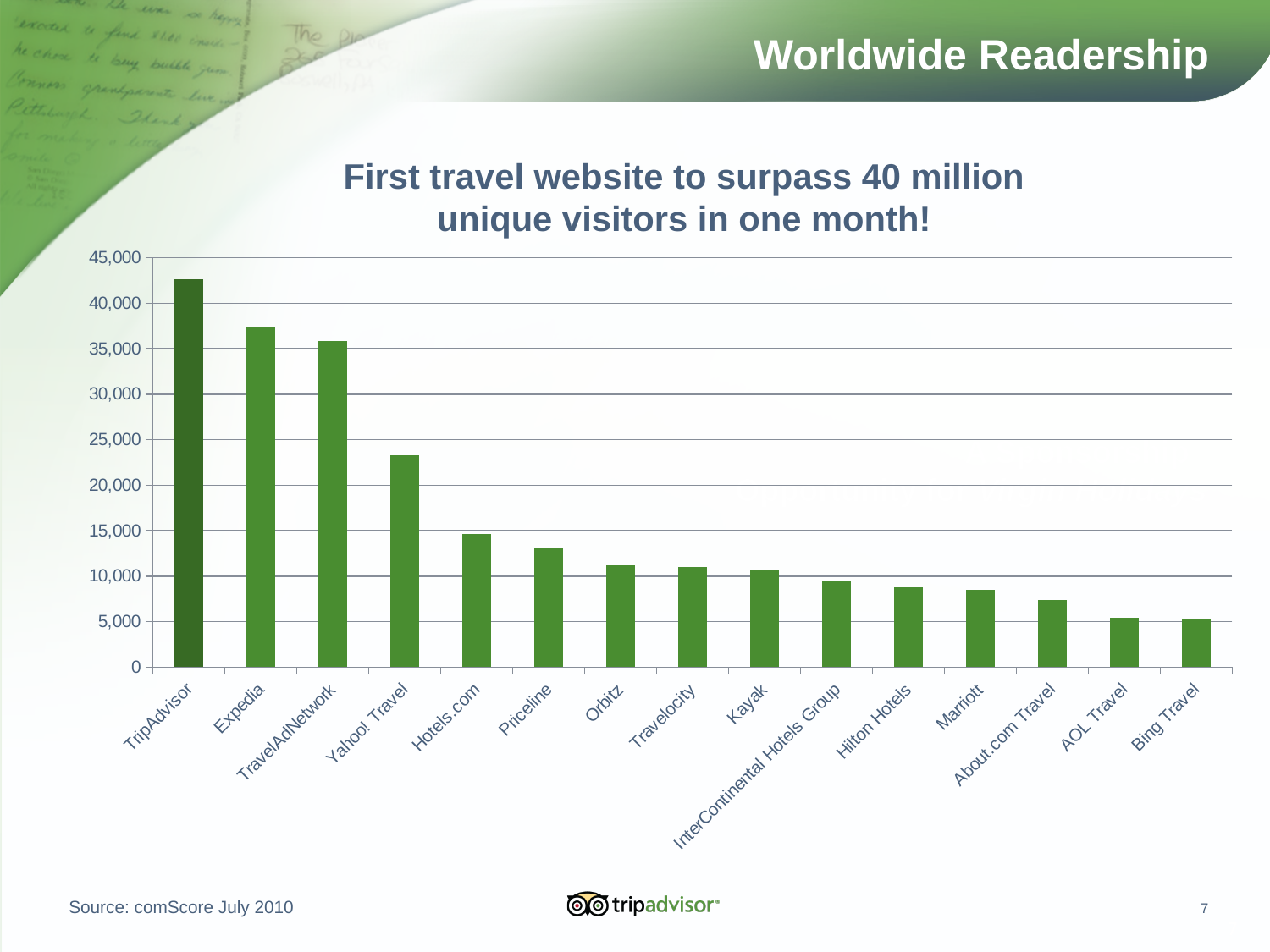

# Worldwide Readership
	First travel website to surpass 40 million
unique visitors in one month!

### Chart

| Category |  |
|---|---|
| TripAdvisor | 42649.043000000005 |
| Expedia | 37353.564999999995 |
| TravelAdNetwork | 35835.748999999996 |
| Yahoo! Travel | 23307.599999999962 |
| Hotels.com | 14679.450999999972 |
| Priceline | 13180.189 |
| Orbitz | 11152.829 |
| Travelocity | 11043.849999999984 |
| Kayak | 10698.787 |
| InterContinental Hotels Group | 9488.88499999998 |
| Hilton Hotels | 8731.47699999997 |
| Marriott | 8478.480999999972 |
| About.com Travel | 7334.860000000002 |
| AOL Travel | 5411.035000000001 |
| Bing Travel | 5262.056000000001 |
7
 Source: comScore July 2010